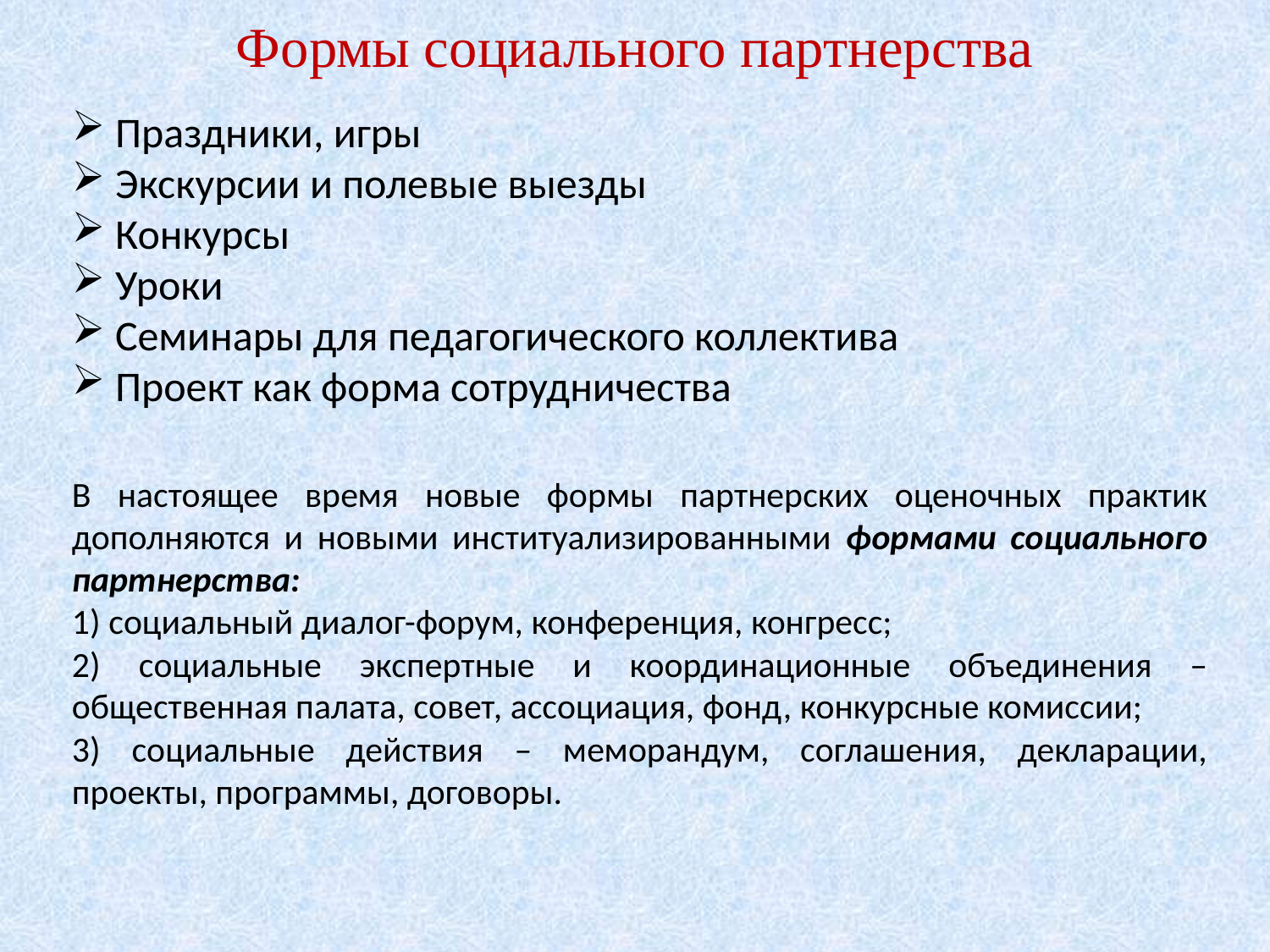

# Формы социального партнерства
 Праздники, игры
 Экскурсии и полевые выезды
 Конкурсы
 Уроки
 Семинары для педагогического коллектива
 Проект как форма сотрудничества
В настоящее время новые формы партнерских оценочных практик дополняются и новыми институализированными формами социального партнерства:
1) социальный диалог-форум, конференция, конгресс;
2) социальные экспертные и координационные объединения – общественная палата, совет, ассоциация, фонд, конкурсные комиссии;
3) социальные действия – меморандум, соглашения, декларации, проекты, программы, договоры.